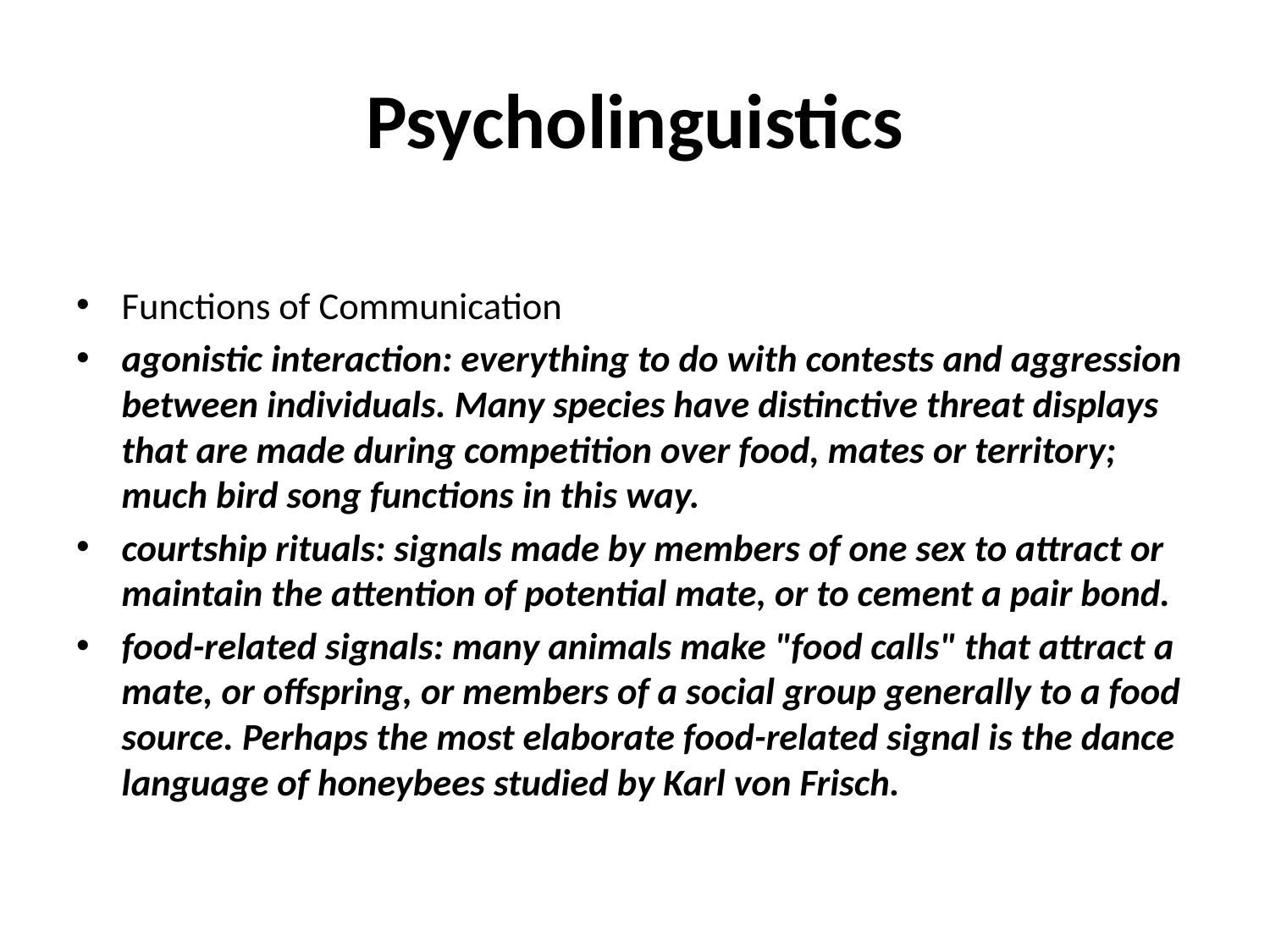

# Psycholinguistics

Functions of Communication
agonistic interaction: everything to do with contests and aggression between individuals. Many species have distinctive threat displays that are made during competition over food, mates or territory; much bird song functions in this way.
courtship rituals: signals made by members of one sex to attract or maintain the attention of potential mate, or to cement a pair bond.
food-related signals: many animals make "food calls" that attract a mate, or offspring, or members of a social group generally to a food source. Perhaps the most elaborate food-related signal is the dance language of honeybees studied by Karl von Frisch.